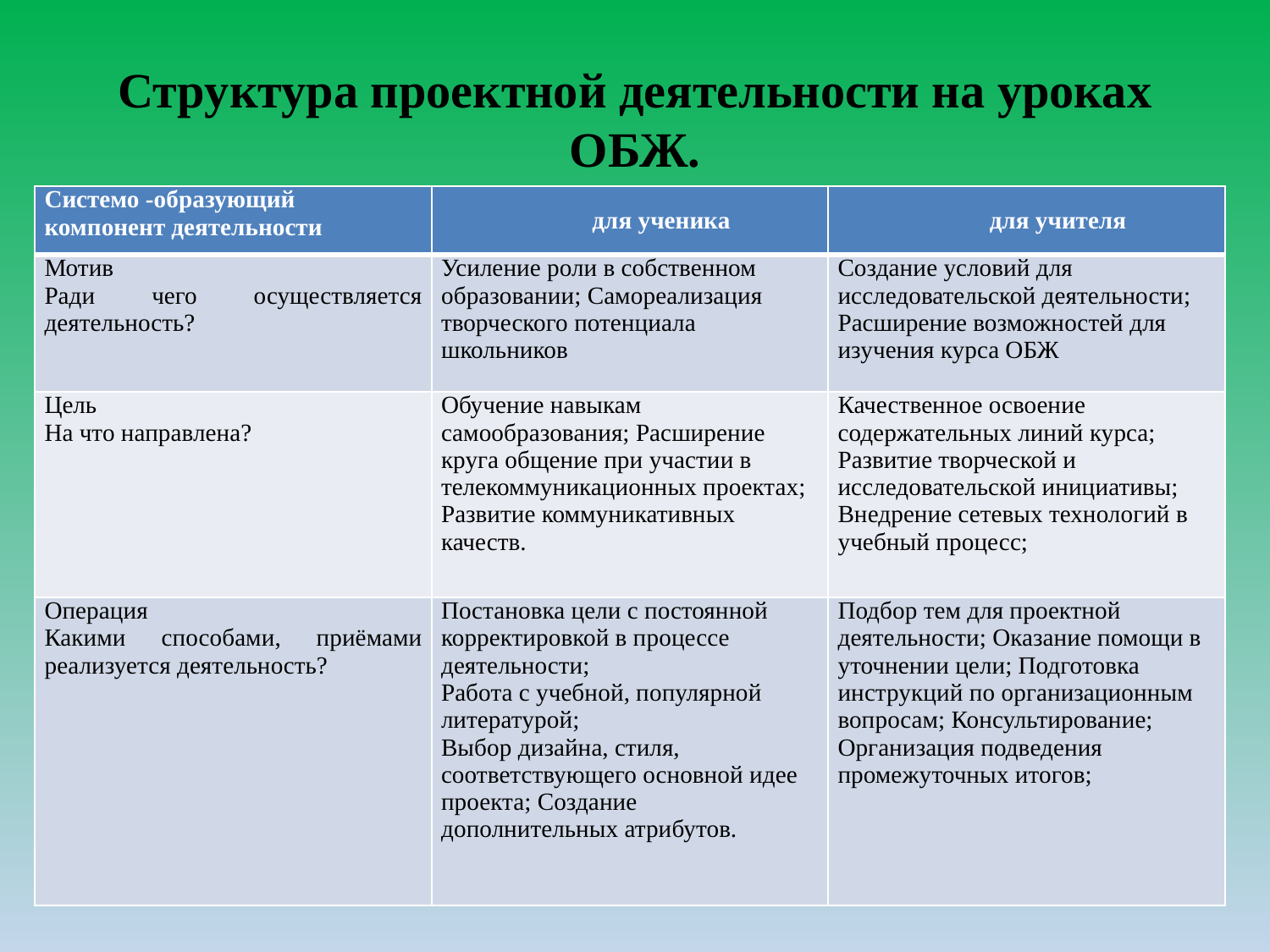

# Структура проектной деятельности на уроках ОБЖ.
| Системо -образующий компонент деятельности | для ученика | для учителя |
| --- | --- | --- |
| Мотив Ради чего осуществляется деятельность? | Усиление роли в собственном образовании; Самореализация творческого потенциала школьников | Создание условий для исследовательской деятельности; Расширение возможностей для изучения курса ОБЖ |
| Цель На что направлена? | Обучение навыкам самообразования; Расширение круга общение при участии в телекоммуникационных проектах; Развитие коммуникативных качеств. | Качественное освоение содержательных линий курса; Развитие творческой и исследовательской инициативы; Внедрение сетевых технологий в учебный процесс; |
| Операция Какими способами, приёмами реализуется деятельность? | Постановка цели с постоянной корректировкой в процессе деятельности; Работа с учебной, популярной литературой; Выбор дизайна, стиля, соответствующего основной идее проекта; Создание дополнительных атрибутов. | Подбор тем для проектной деятельности; Оказание помощи в уточнении цели; Подготовка инструкций по организационным вопросам; Консультирование; Организация подведения промежуточных итогов; |